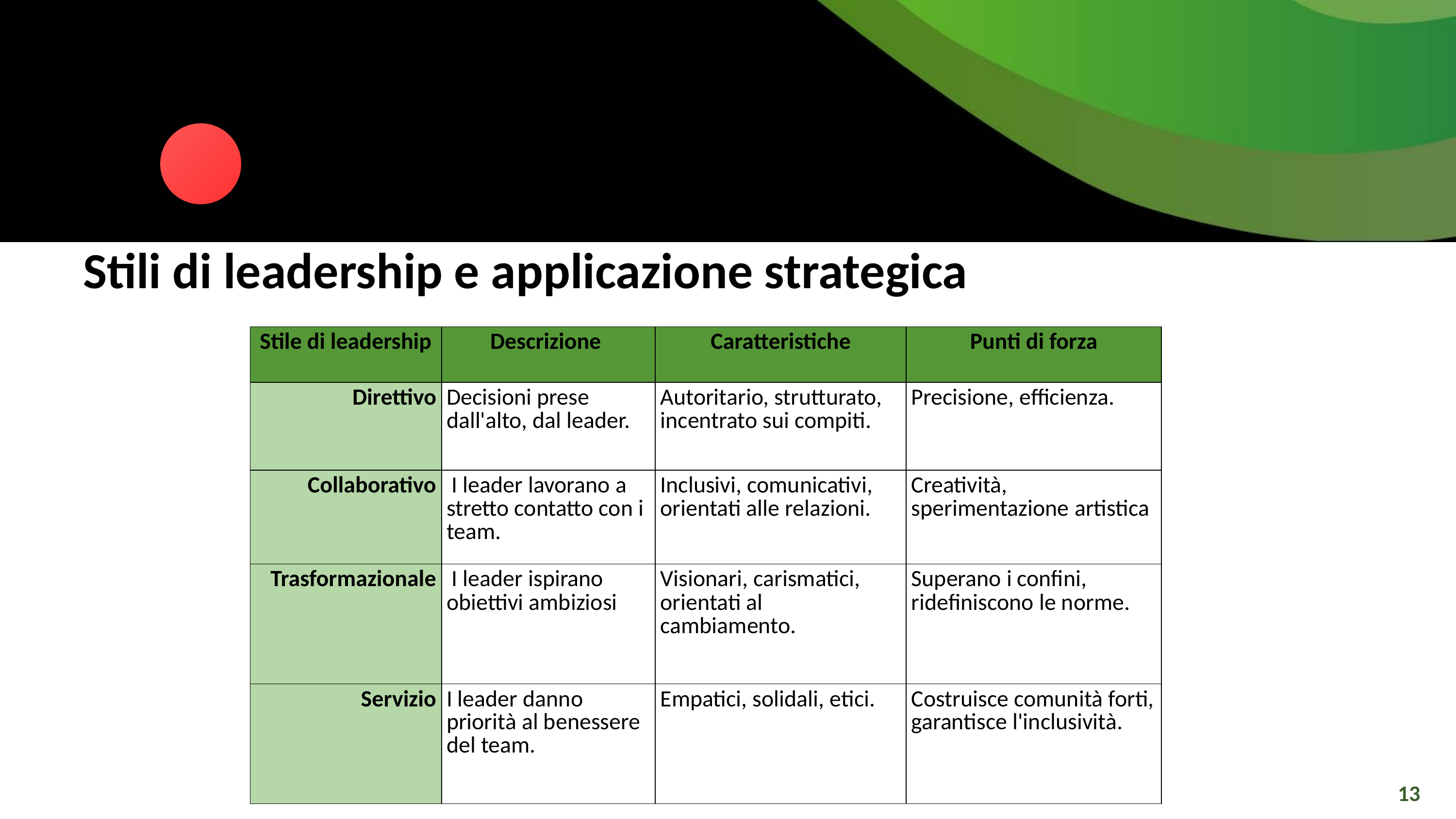

Stili di leadership e applicazione strategica
| Stile di leadership | Descrizione | Caratteristiche | Punti di forza |
| --- | --- | --- | --- |
| Direttivo | Decisioni prese dall'alto, dal leader. | Autoritario, strutturato, incentrato sui compiti. | Precisione, efficienza. |
| Collaborativo | I leader lavorano a stretto contatto con i team. | Inclusivi, comunicativi, orientati alle relazioni. | Creatività, sperimentazione artistica |
| Trasformazionale | I leader ispirano obiettivi ambiziosi | Visionari, carismatici, orientati al cambiamento. | Superano i confini, ridefiniscono le norme. |
| Servizio | I leader danno priorità al benessere del team. | Empatici, solidali, etici. | Costruisce comunità forti, garantisce l'inclusività. |
13